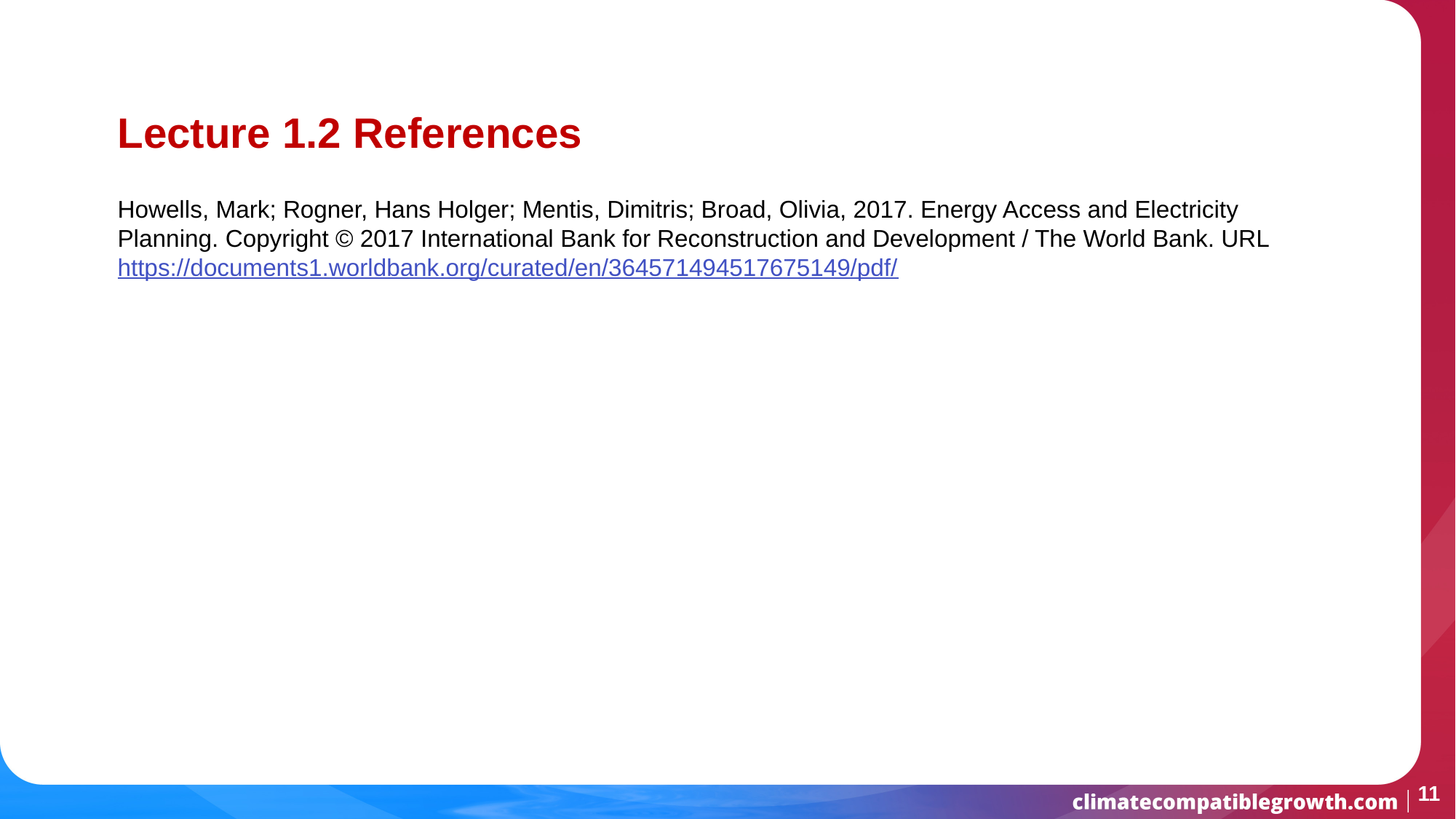

Lecture 1.2 References
Howells, Mark; Rogner, Hans Holger; Mentis, Dimitris; Broad, Olivia, 2017. Energy Access and Electricity Planning. Copyright © 2017 International Bank for Reconstruction and Development / The World Bank. URL https://documents1.worldbank.org/curated/en/364571494517675149/pdf/

Course Name
Mini Lecture Learning Objective
11